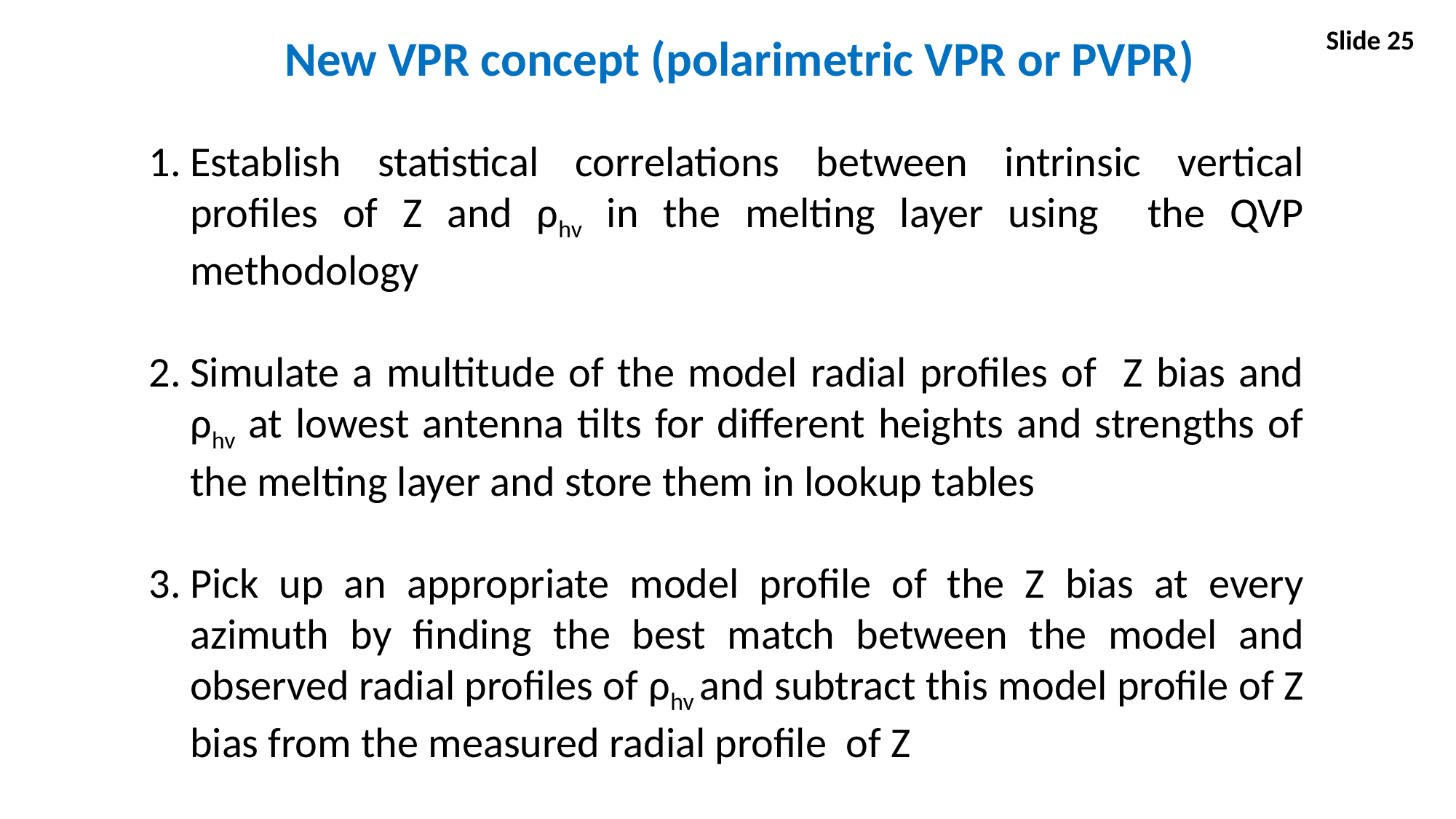

Slide 25
New VPR concept (polarimetric VPR or PVPR)
Establish statistical correlations between intrinsic vertical profiles of Z and ρhv in the melting layer using  the QVP methodology

Simulate a multitude of the model radial profiles of  Z bias and ρhv at lowest antenna tilts for different heights and strengths of the melting layer and store them in lookup tables

Pick up an appropriate model profile of the Z bias at every azimuth by finding the best match between the model and observed radial profiles of ρhv and subtract this model profile of Z bias from the measured radial profile  of Z